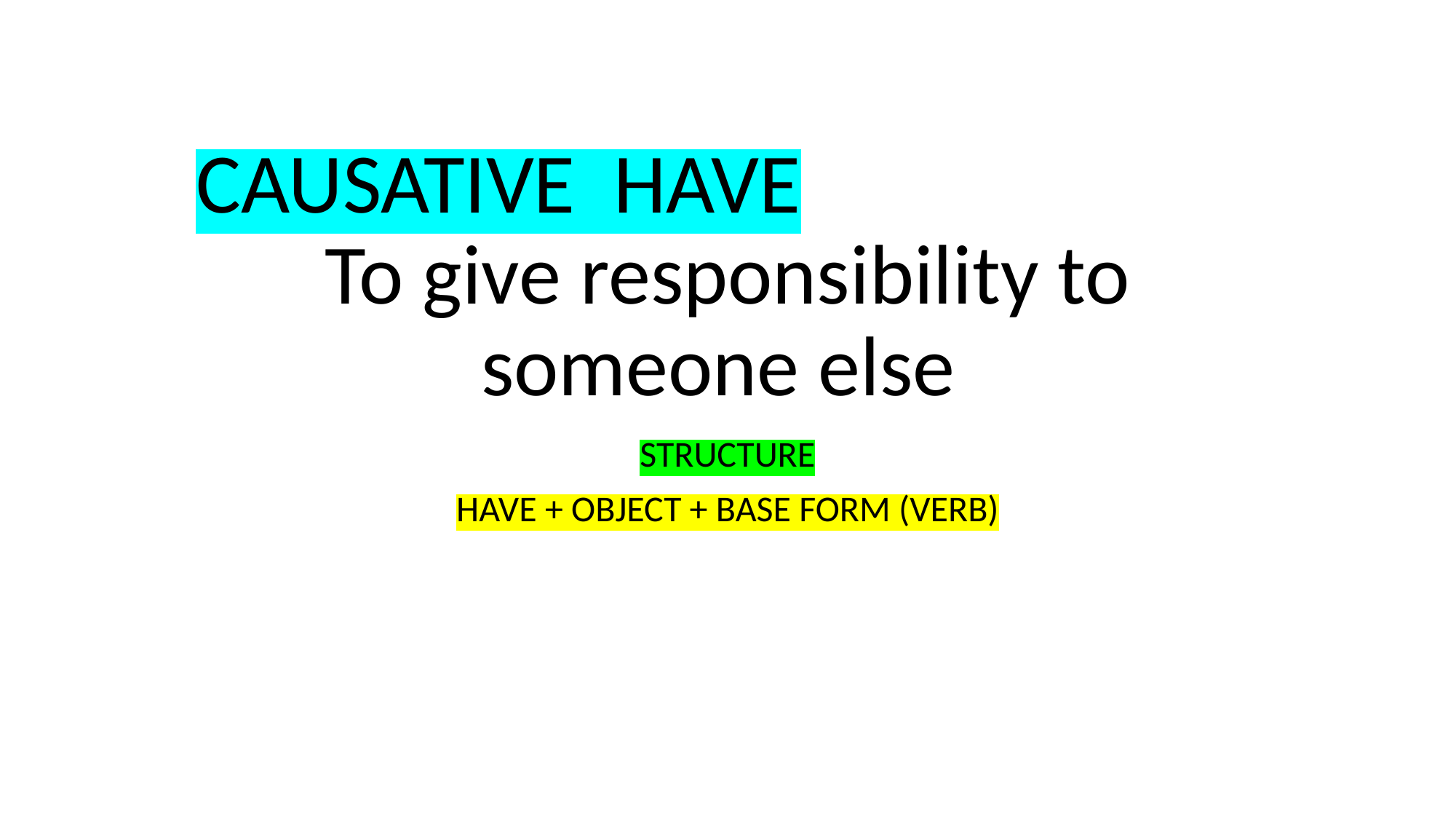

# CAUSATIVE  HAVE                         To give responsibility to someone else
STRUCTURE
HAVE + OBJECT + BASE FORM (VERB)